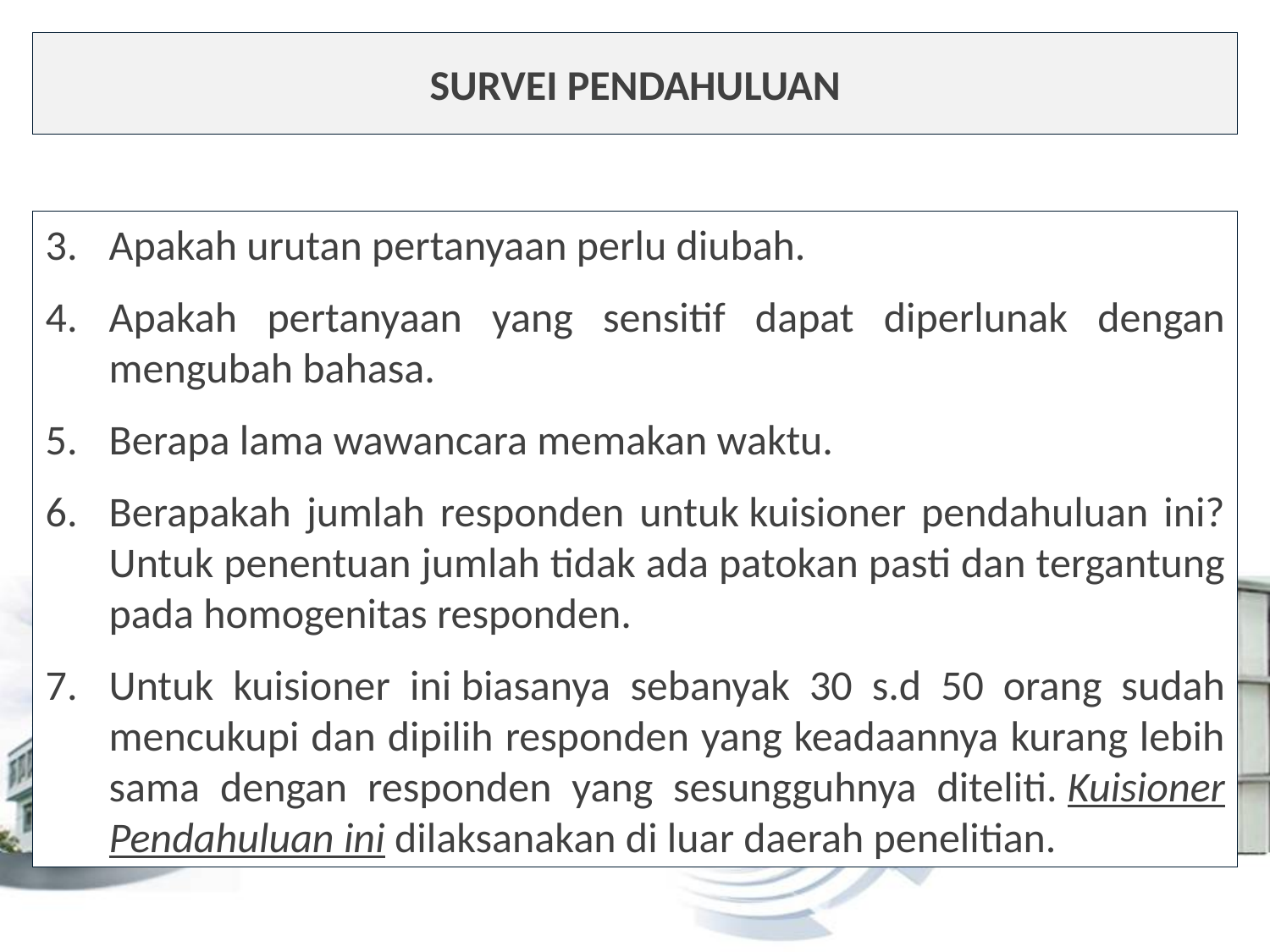

Survei Pendahuluan
Apakah urutan pertanyaan perlu diubah.
Apakah pertanyaan yang sensitif dapat diperlunak dengan mengubah bahasa.
Berapa lama wawancara memakan waktu.
Berapakah jumlah responden untuk kuisioner pendahuluan ini? Untuk penentuan jumlah tidak ada patokan pasti dan tergantung pada homogenitas responden.
Untuk kuisioner ini biasanya sebanyak 30 s.d 50 orang sudah mencukupi dan dipilih responden yang keadaannya kurang lebih sama dengan responden yang sesungguhnya diteliti. Kuisioner Pendahuluan ini dilaksanakan di luar daerah penelitian.